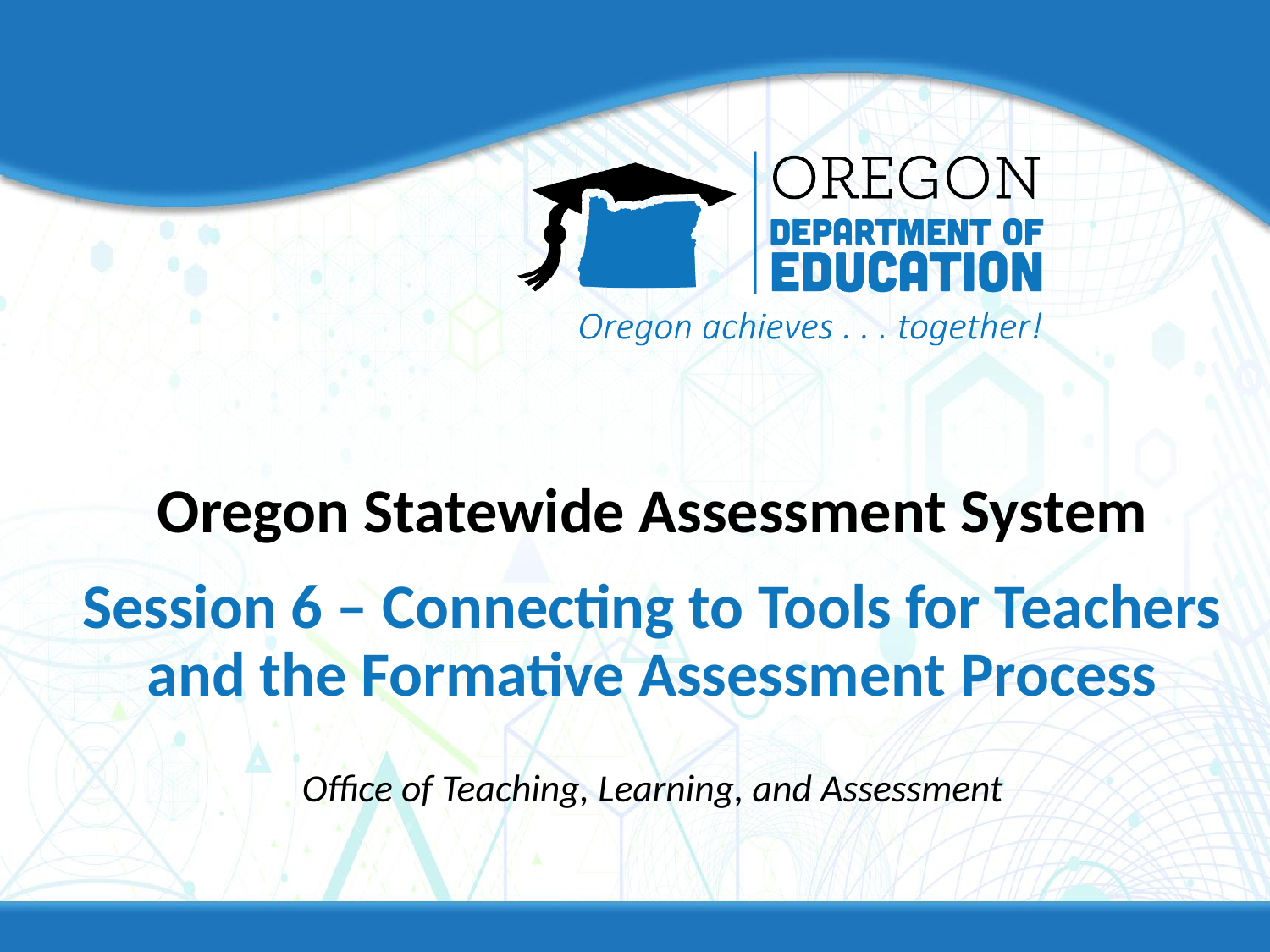

# Oregon Statewide Assessment System Session 6 – Connecting to Tools for Teachers and the Formative Assessment Process
Office of Teaching, Learning, and Assessment